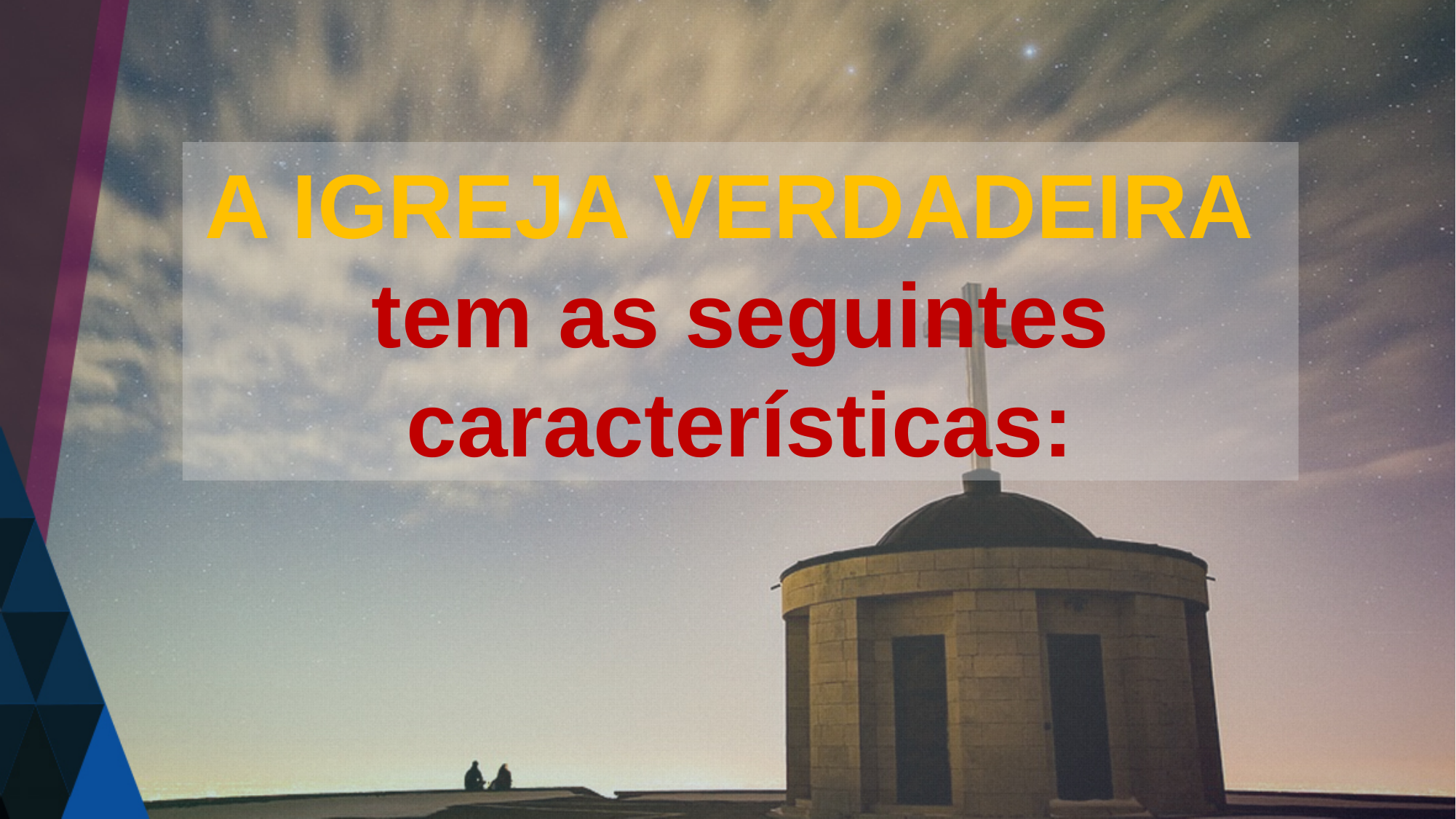

A IGREJA VERDADEIRA
tem as seguintes características: